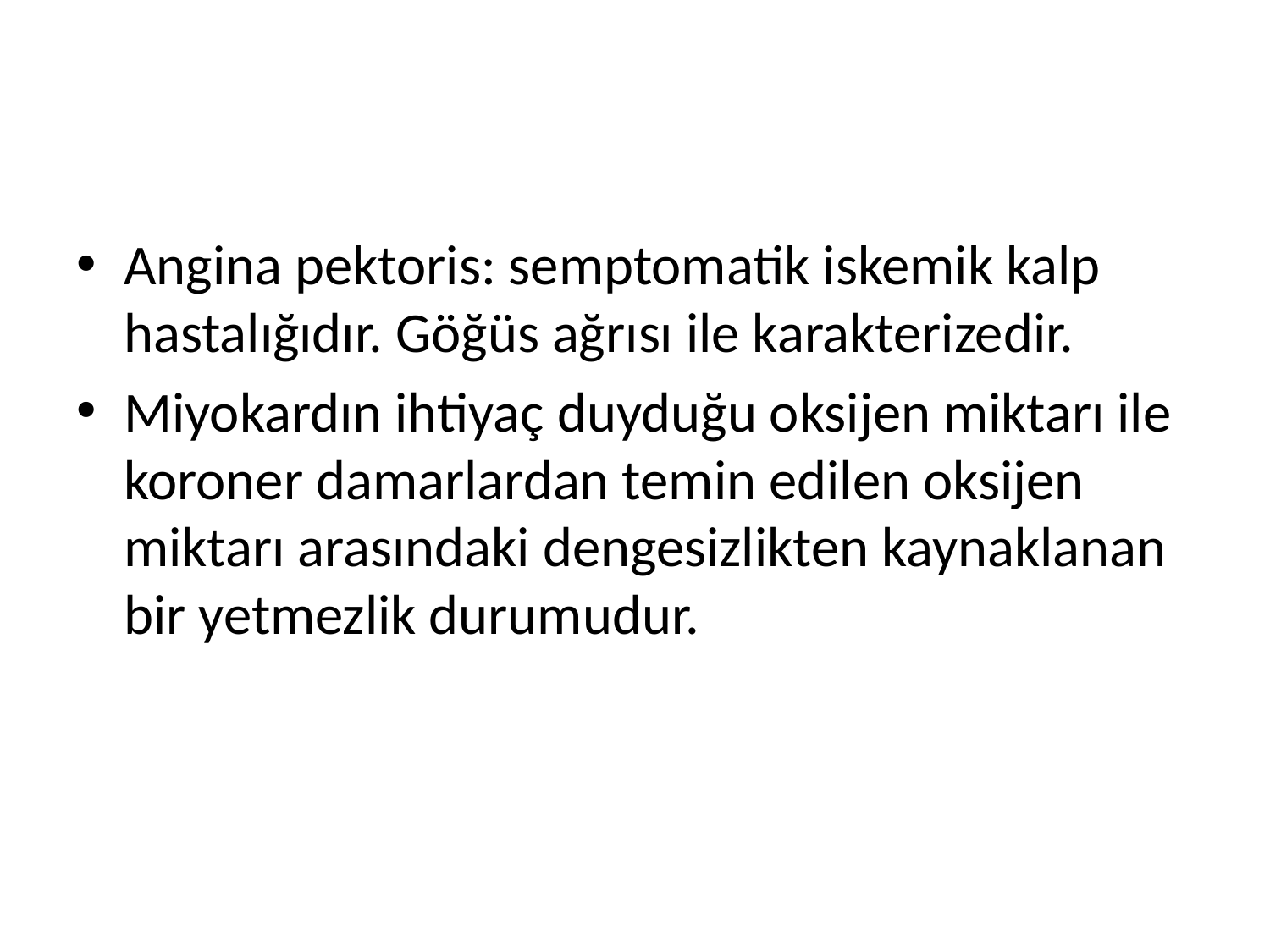

#
Angina pektoris: semptomatik iskemik kalp hastalığıdır. Göğüs ağrısı ile karakterizedir.
Miyokardın ihtiyaç duyduğu oksijen miktarı ile koroner damarlardan temin edilen oksijen miktarı arasındaki dengesizlikten kaynaklanan bir yetmezlik durumudur.